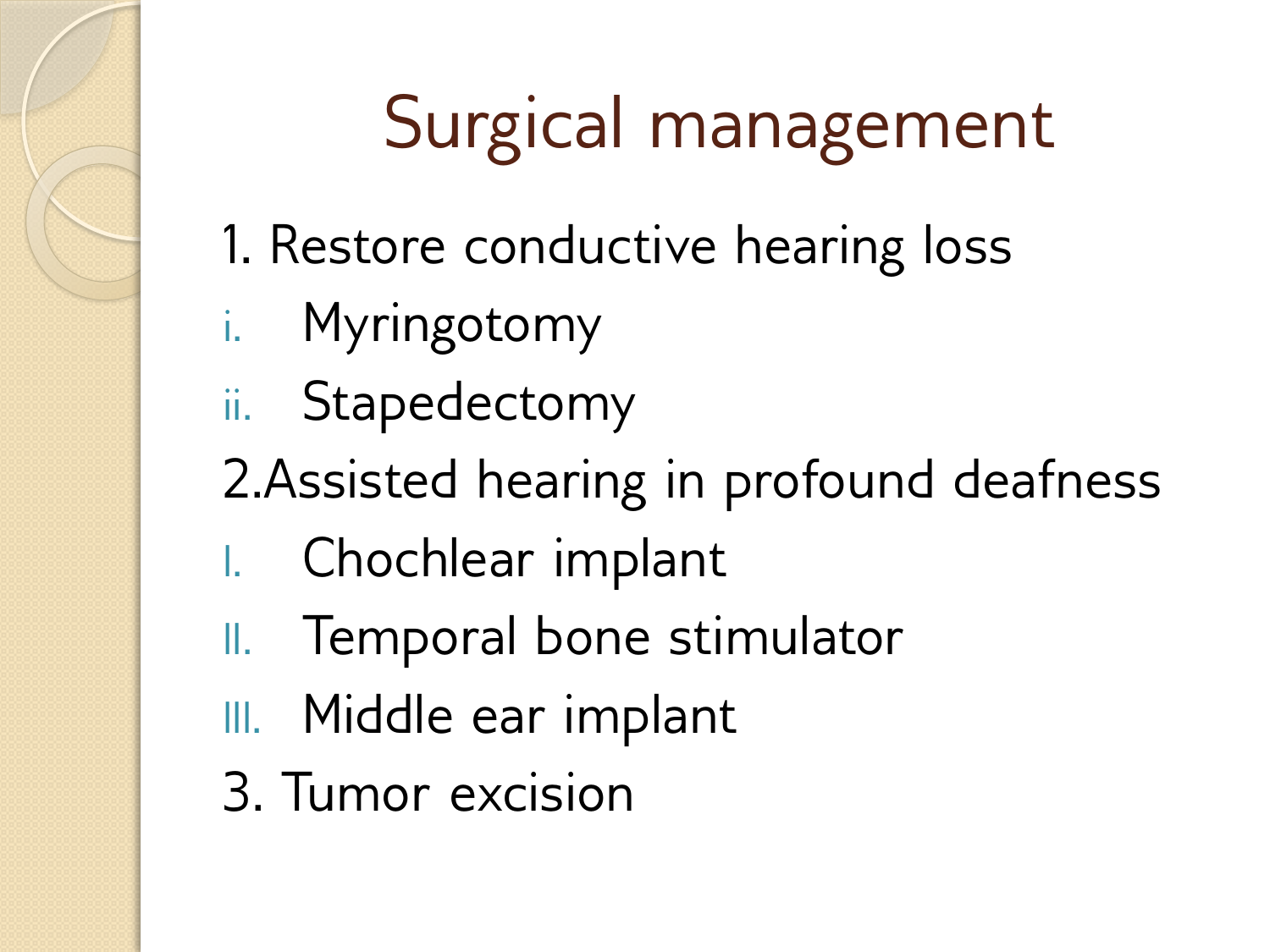

# Surgical management
1. Restore conductive hearing loss
Myringotomy
Stapedectomy
2.Assisted hearing in profound deafness
Chochlear implant
Temporal bone stimulator
Middle ear implant
3. Tumor excision